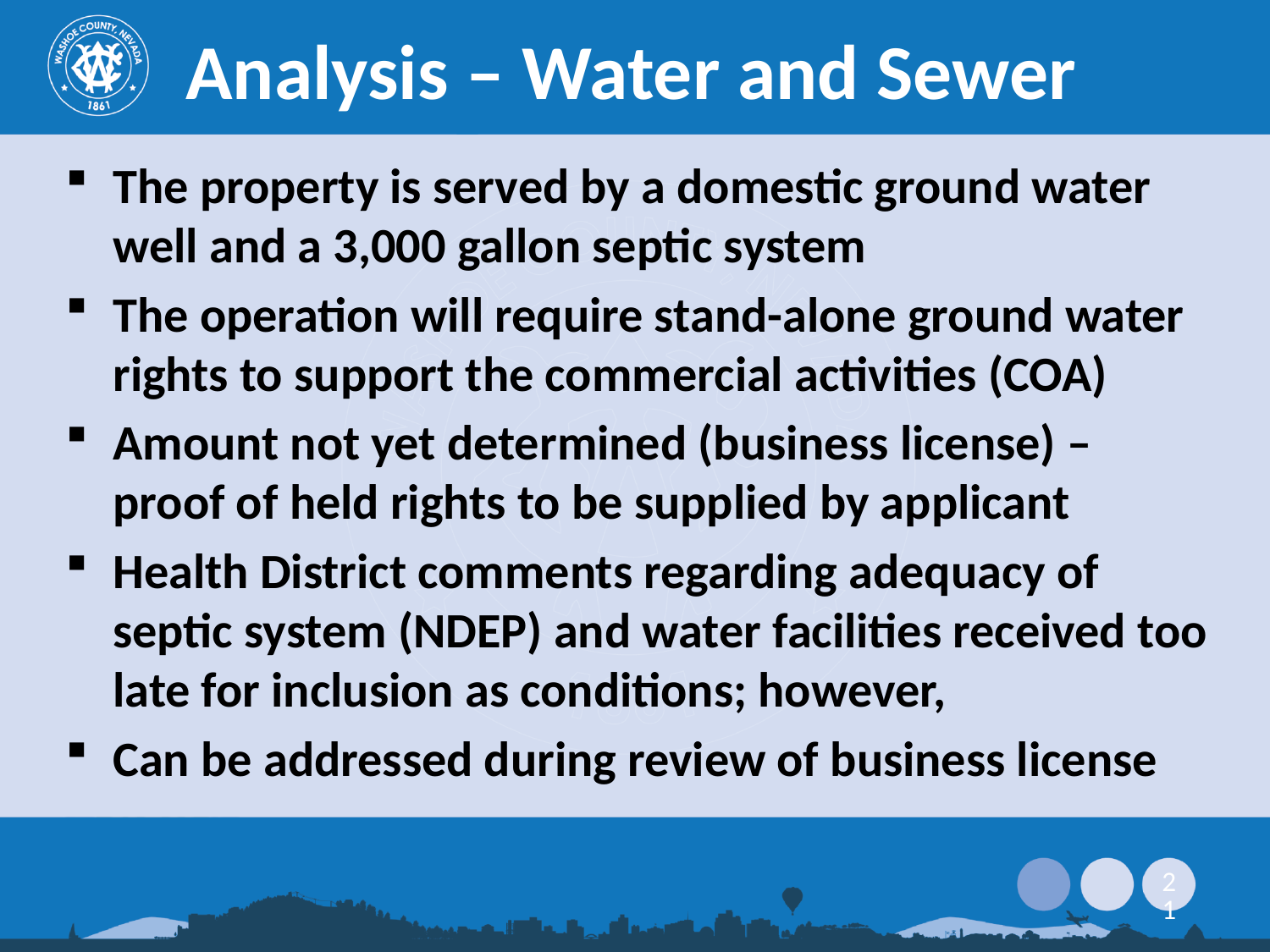

Analysis – Water and Sewer
The property is served by a domestic ground water well and a 3,000 gallon septic system
The operation will require stand-alone ground water rights to support the commercial activities (COA)
Amount not yet determined (business license) – proof of held rights to be supplied by applicant
Health District comments regarding adequacy of septic system (NDEP) and water facilities received too late for inclusion as conditions; however,
Can be addressed during review of business license